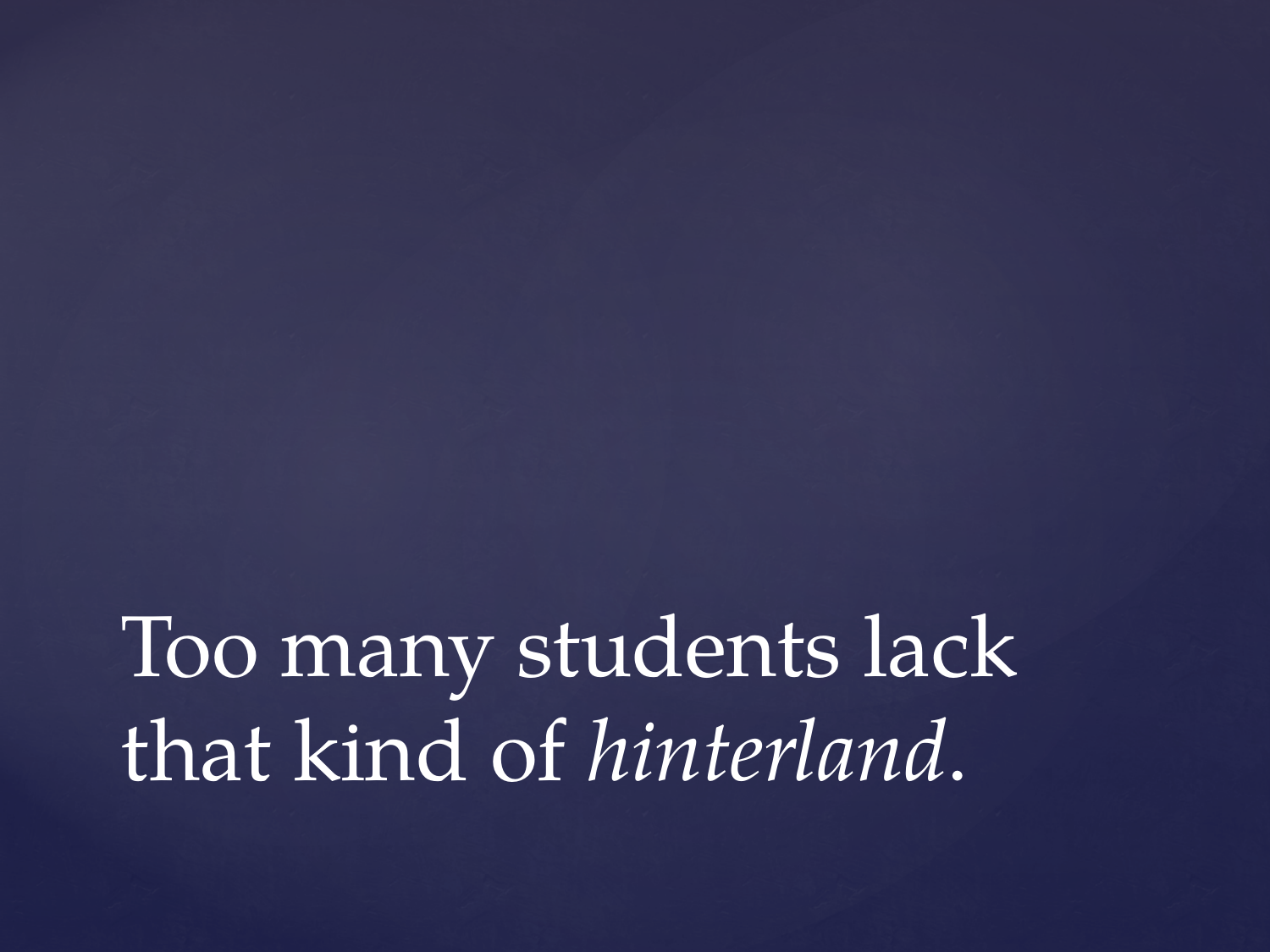

# Too many students lack that kind of hinterland.